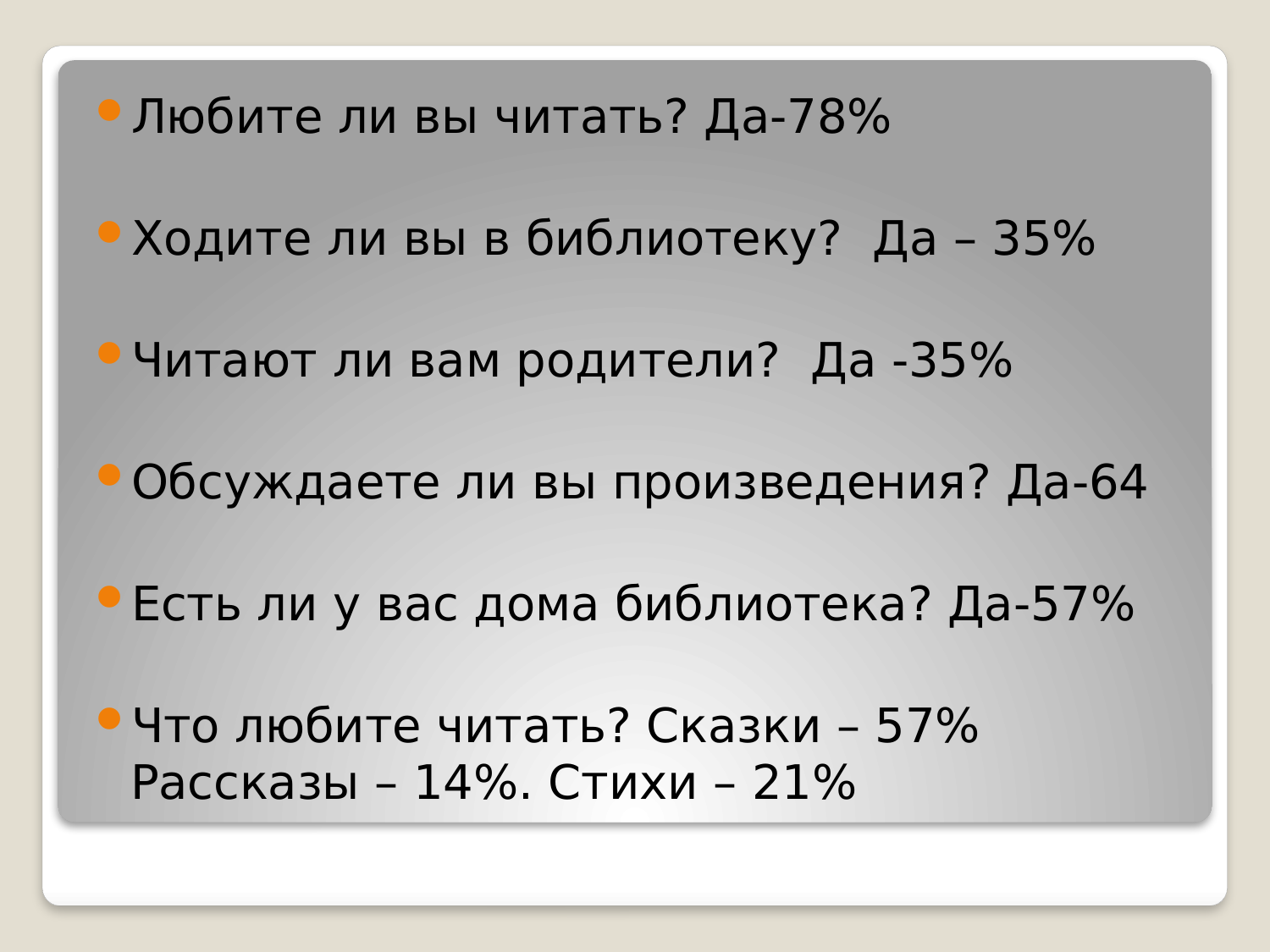

Любите ли вы читать? Да-78%

Ходите ли вы в библиотеку?  Да – 35%

Читают ли вам родители?  Да -35%

Обсуждаете ли вы произведения? Да-64

Есть ли у вас дома библиотека? Да-57%

Что любите читать? Сказки – 57%
Рассказы – 14%. Стихи – 21%